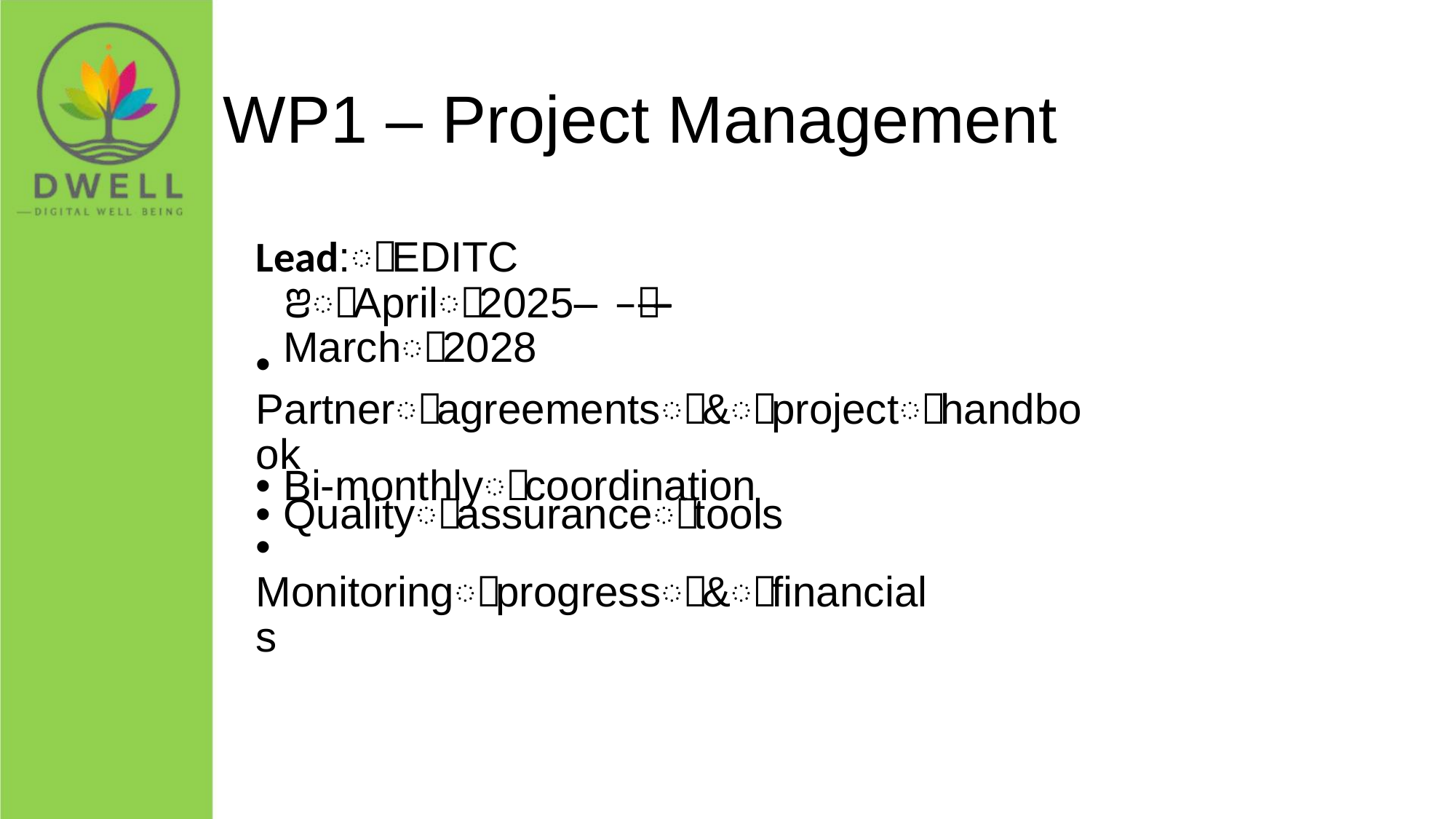

WP1 – Project Management
Lead:ꢀEDITC
ꢂꢀAprilꢀ2025ꢀ–ꢀMarchꢀ2028
• Partnerꢀagreementsꢀ&ꢀprojectꢀhandbook
• Qualityꢀassuranceꢀtools
• Bi-monthlyꢀcoordination
• Monitoringꢀprogressꢀ&ꢀfinancials